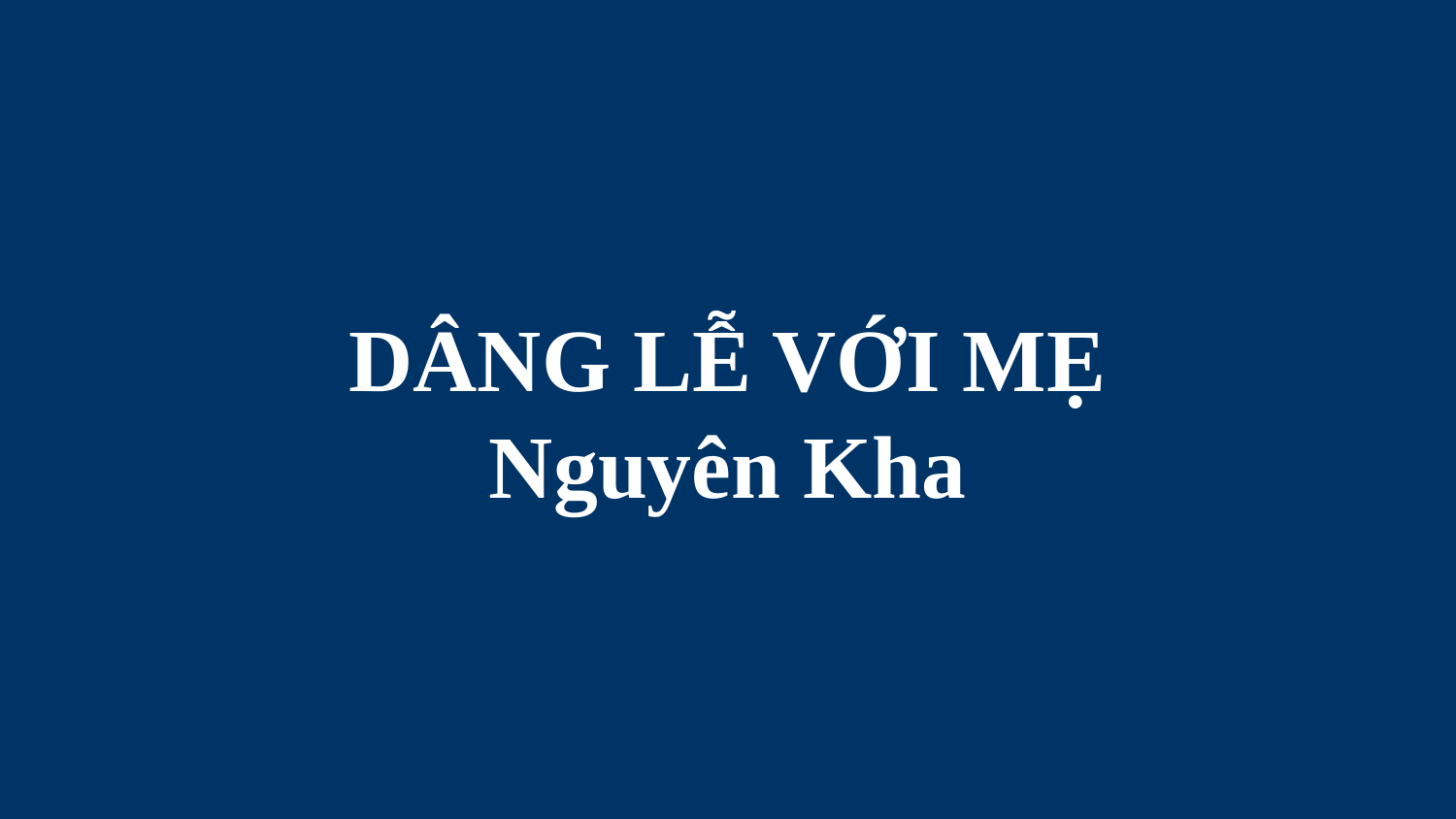

# DÂNG LỄ VỚI MẸ Nguyên Kha